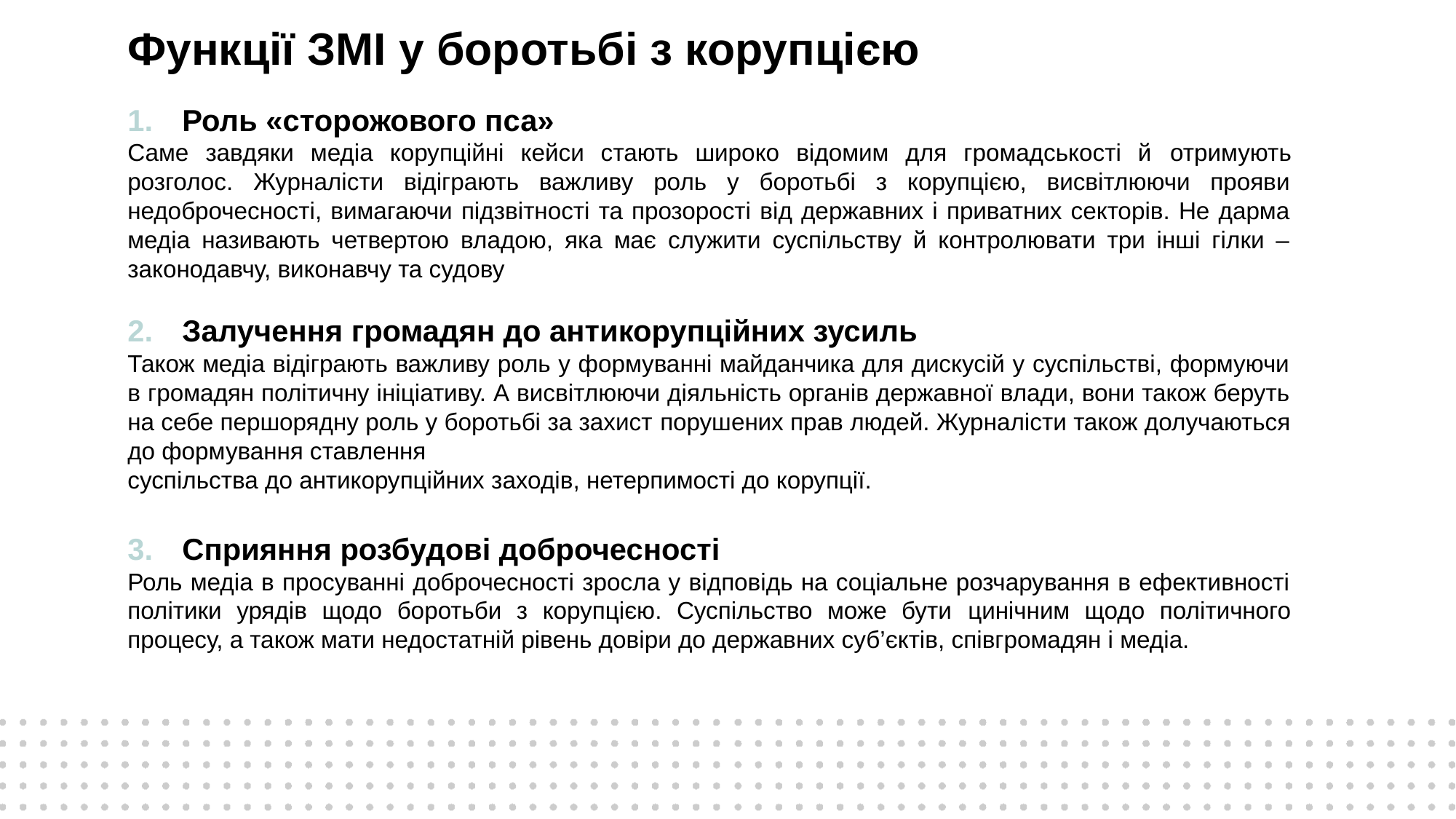

# Функції ЗМІ у боротьбі з корупцією
Роль «сторожового пса»
Саме завдяки медіа корупційні кейси стають широко відомим для громадськості й отримують розголос. Журналісти відіграють важливу роль у боротьбі з корупцією, висвітлюючи прояви недоброчесності, вимагаючи підзвітності та прозорості від державних і приватних секторів. Не дарма медіа називають четвертою владою, яка має служити суспільству й контролювати три інші гілки – законодавчу, виконавчу та судову

Залучення громадян до антикорупційних зусиль
Також медіа відіграють важливу роль у формуванні майданчика для дискусій у суспільстві, формуючи в громадян політичну ініціативу. А висвітлюючи діяльність органів державної влади, вони також беруть на себе першорядну роль у боротьбі за захист порушених прав людей. Журналісти також долучаються до формування ставлення
суспільства до антикорупційних заходів, нетерпимості до корупції.

Сприяння розбудові доброчесності
Роль медіа в просуванні доброчесності зросла у відповідь на соціальне розчарування в ефективності політики урядів щодо боротьби з корупцією. Суспільство може бути цинічним щодо політичного процесу, а також мати недостатній рівень довіри до державних суб’єктів, співгромадян і медіа.